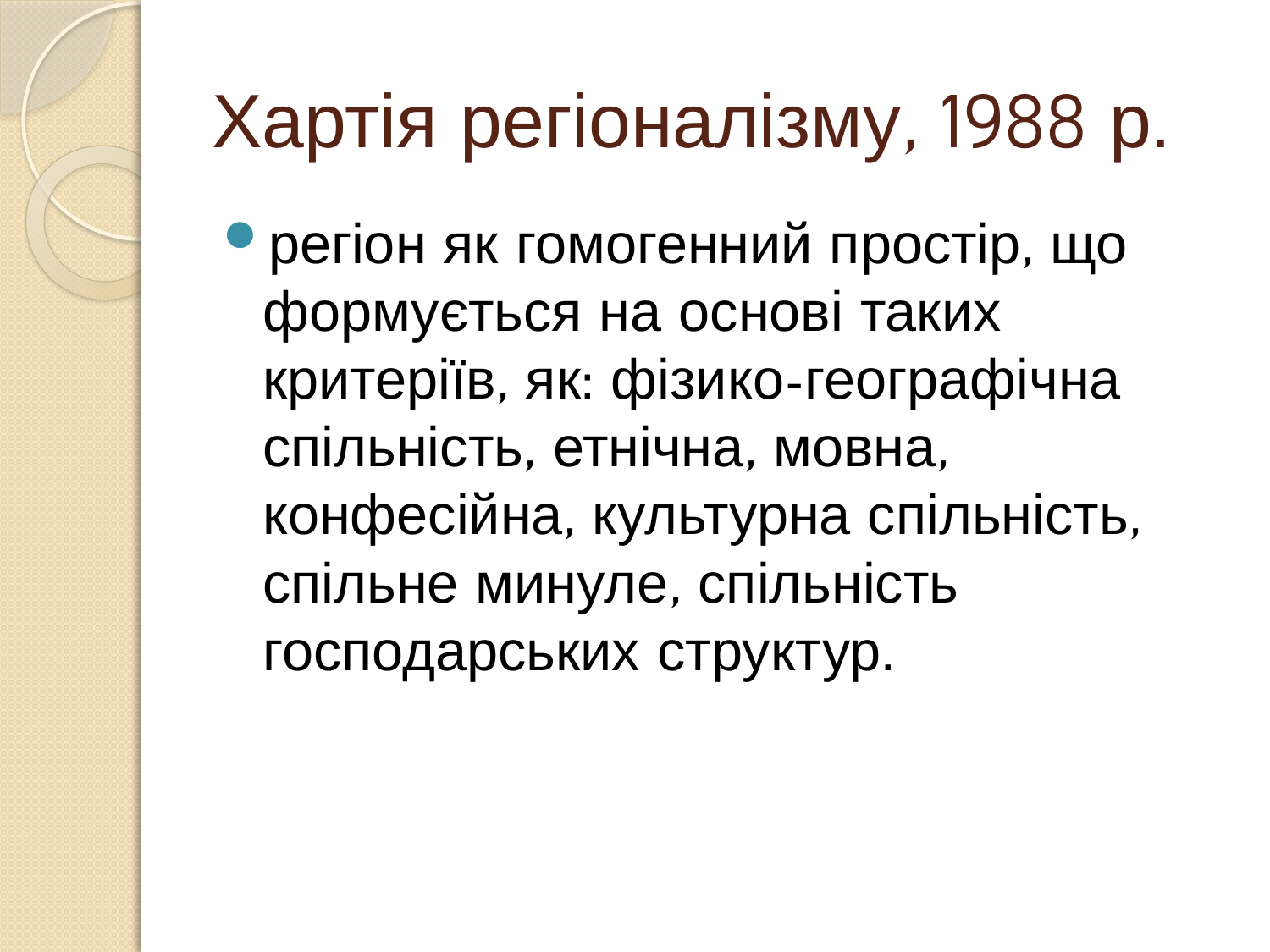

# Хартія регіоналізму, 1988 р.
регіон як гомогенний простір, що формується на основі таких критеріїв, як: фізико-географічна спільність, етнічна, мовна, конфесійна, культурна спільність, спільне минуле, спільність господарських структур.